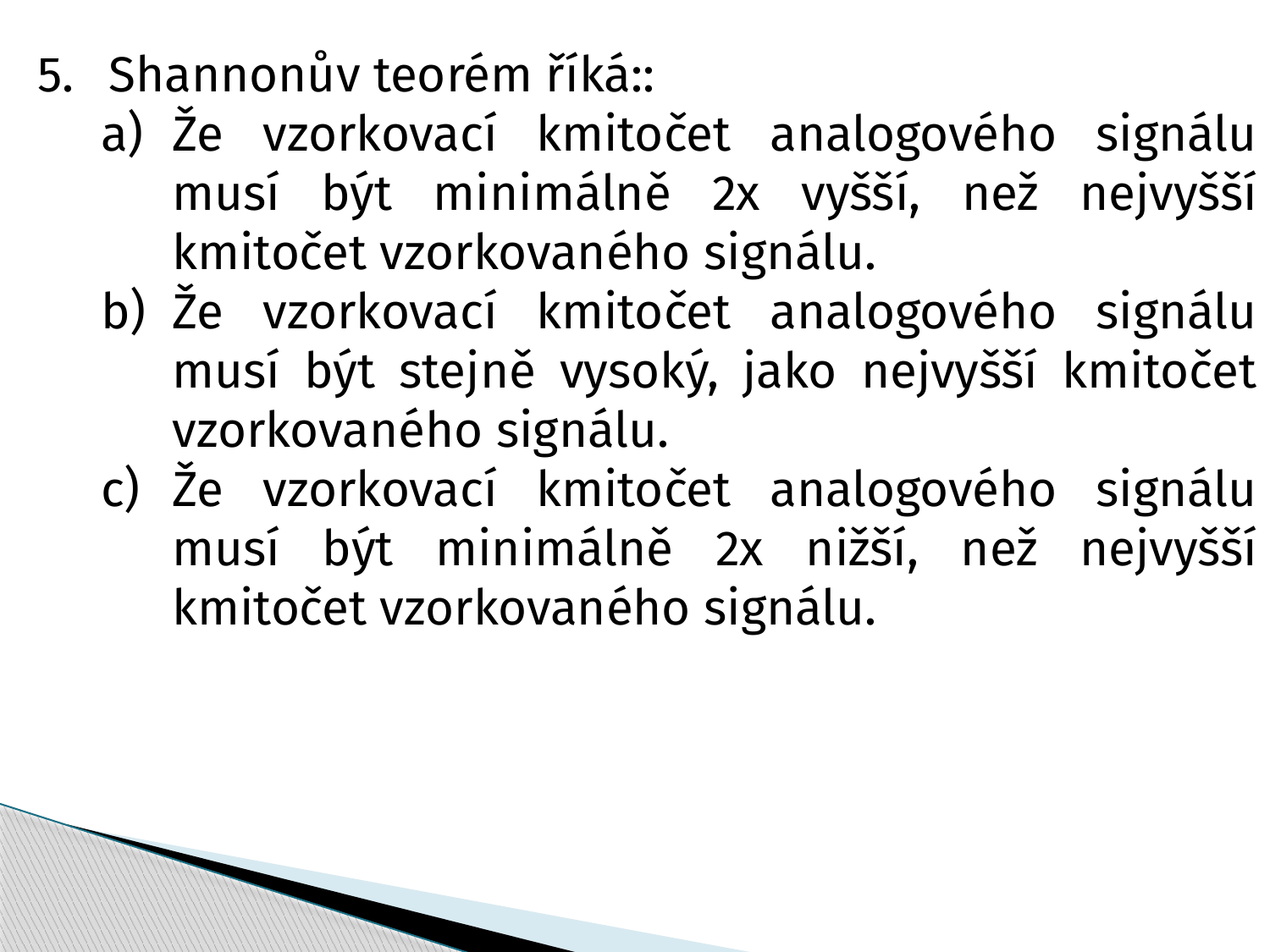

Shannonův teorém říká::
Že vzorkovací kmitočet analogového signálu musí být minimálně 2x vyšší, než nejvyšší kmitočet vzorkovaného signálu.
Že vzorkovací kmitočet analogového signálu musí být stejně vysoký, jako nejvyšší kmitočet vzorkovaného signálu.
Že vzorkovací kmitočet analogového signálu musí být minimálně 2x nižší, než nejvyšší kmitočet vzorkovaného signálu.